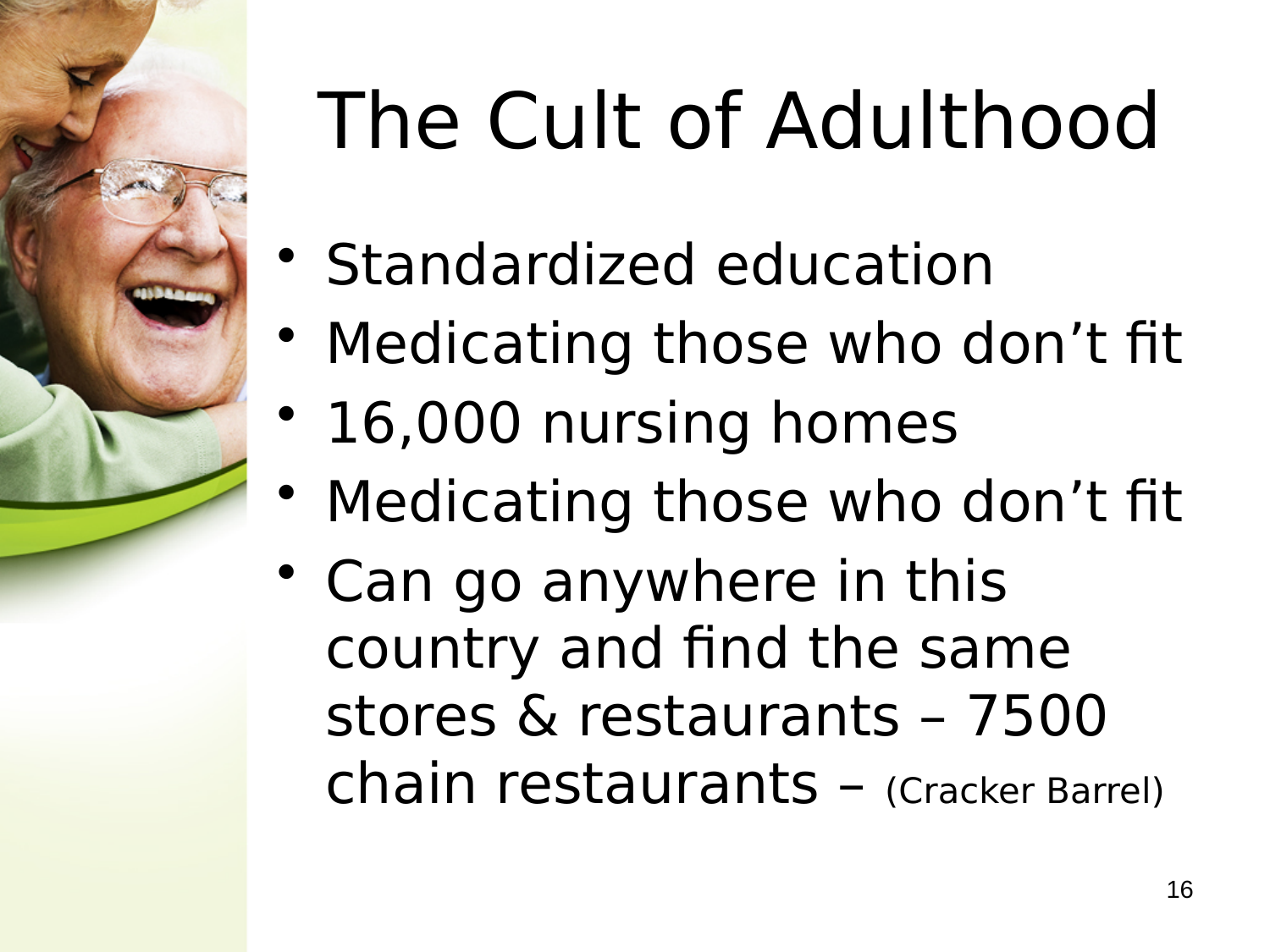

# The Cult of Adulthood
Standardized education
Medicating those who don’t fit
16,000 nursing homes
Medicating those who don’t fit
Can go anywhere in this country and find the same stores & restaurants – 7500 chain restaurants – (Cracker Barrel)

16